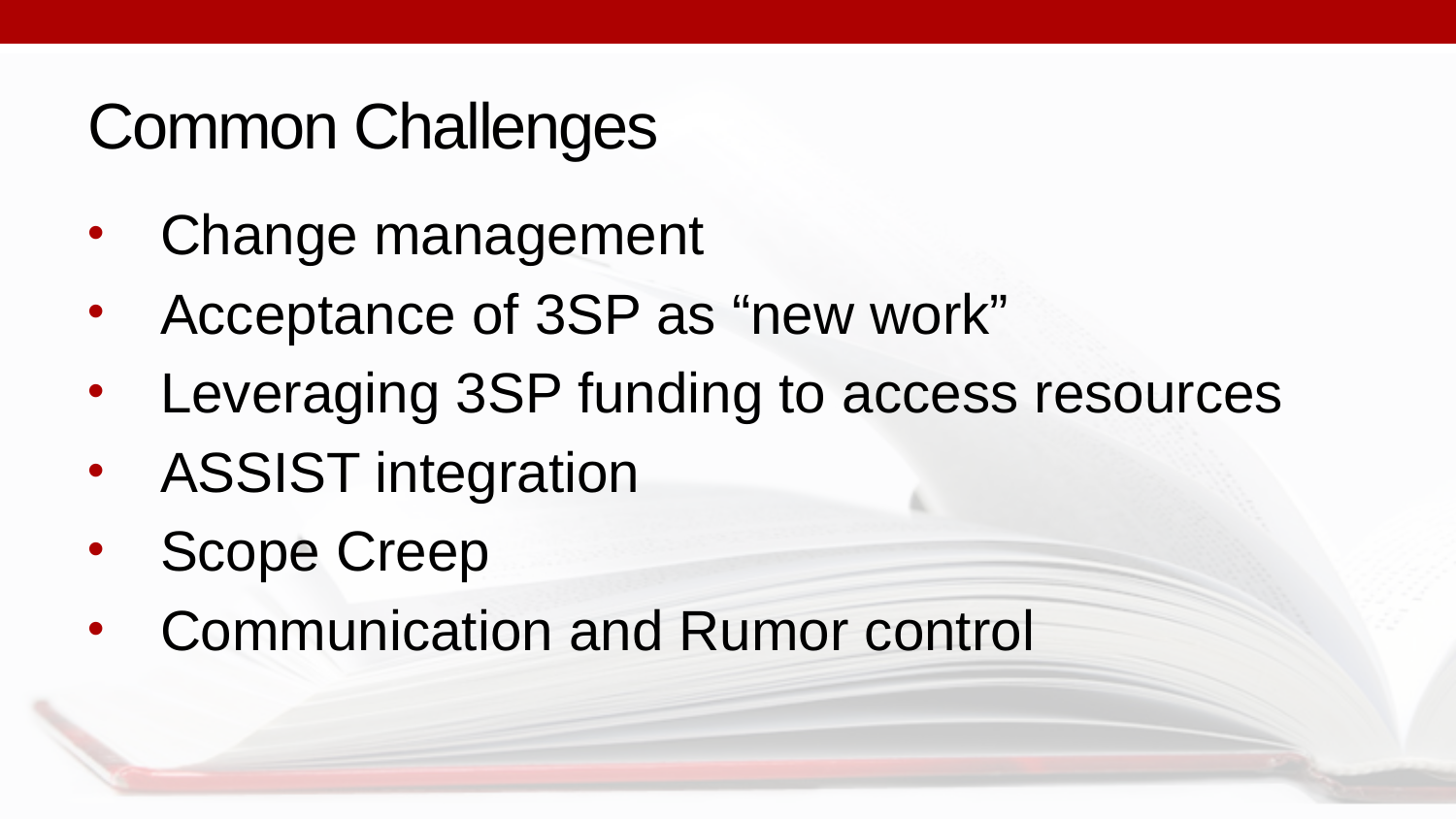

# Common Challenges
Change management
Acceptance of 3SP as “new work”
Leveraging 3SP funding to access resources
ASSIST integration
Scope Creep
Communication and Rumor control